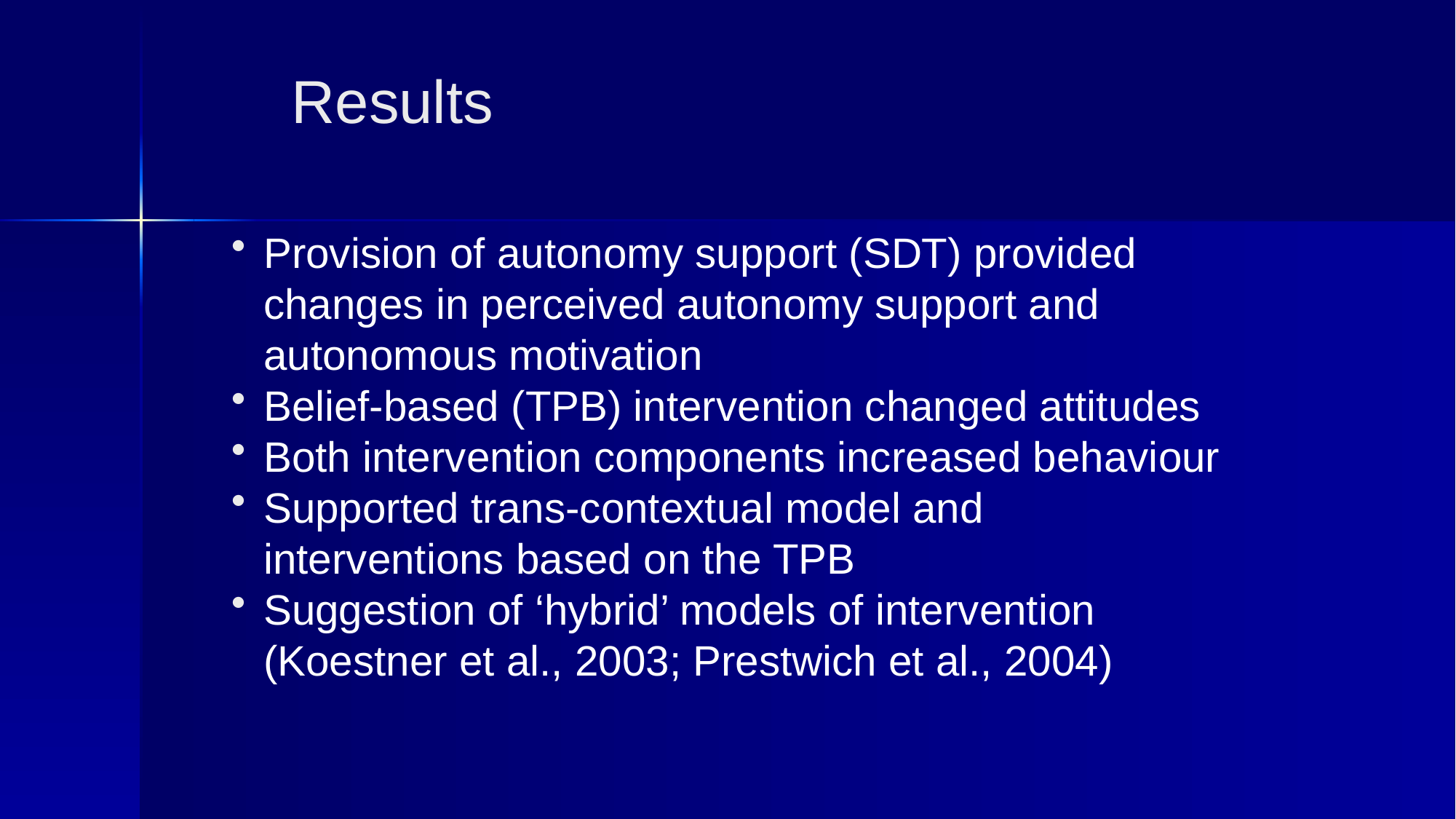

Results
Provision of autonomy support (SDT) provided changes in perceived autonomy support and autonomous motivation
Belief-based (TPB) intervention changed attitudes
Both intervention components increased behaviour
Supported trans-contextual model and interventions based on the TPB
Suggestion of ‘hybrid’ models of intervention (Koestner et al., 2003; Prestwich et al., 2004)